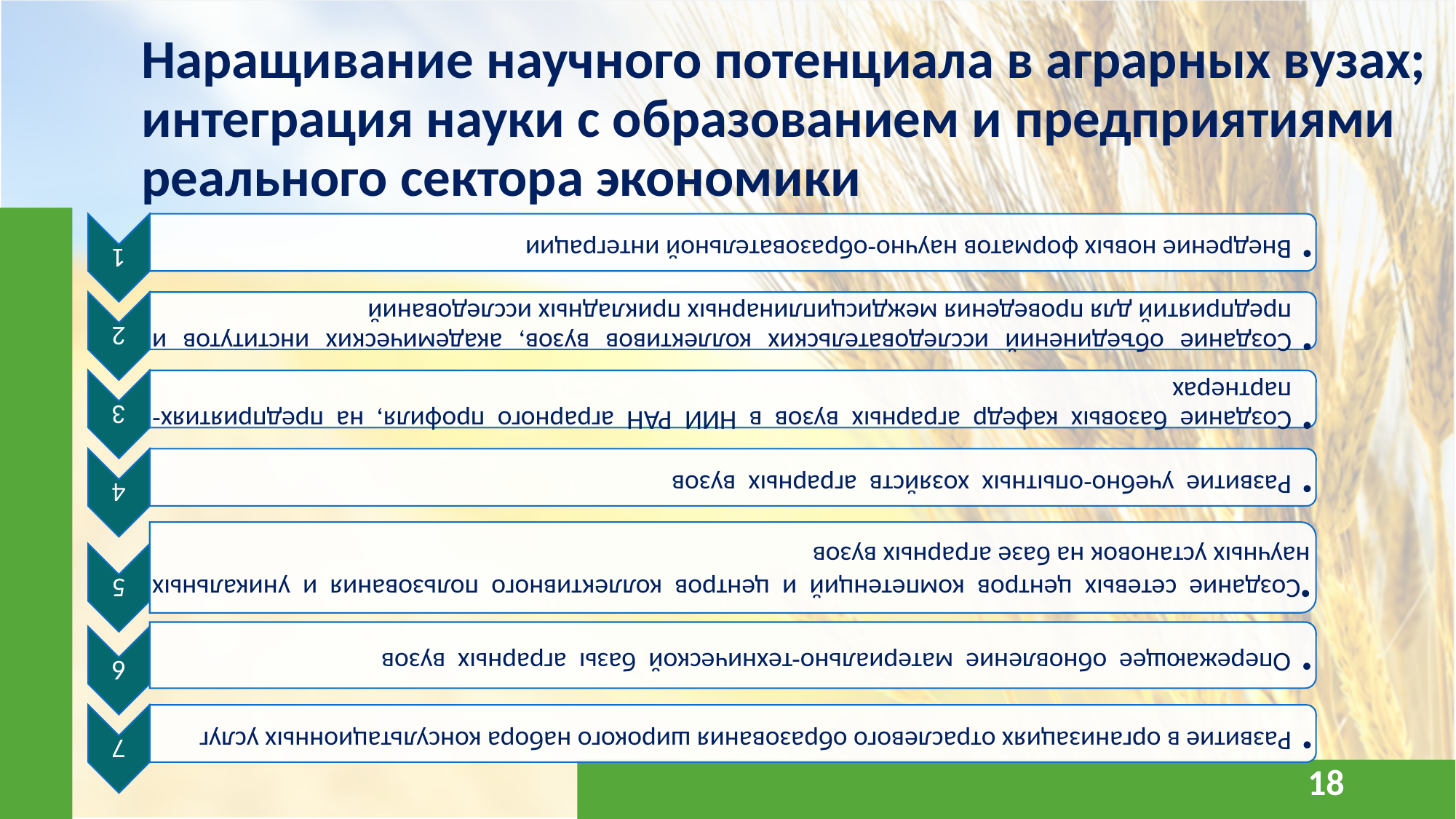

Наращивание научного потенциала в аграрных вузах;
интеграция науки с образованием и предприятиями реального сектора экономики
1
Внедрение новых форматов научно-образовательной интеграции
2
Создание объединений исследовательских коллективов вузов, академических институтов и предприятий для проведения междисциплинарных прикладных исследований
3
Создание базовых кафедр аграрных вузов в НИИ РАН аграрного профиля, на предприятиях-партнерах
4
Развитие  учебно-опытных  хозяйств  аграрных  вузов
5
Создание сетевых центров компетенций и центров коллективного пользования и уникальных научных установок на базе аграрных вузов
6
Опережающее  обновление  материально-технической  базы  аграрных  вузов
7
Развитие в организациях отраслевого образования широкого набора консультационных услуг
18